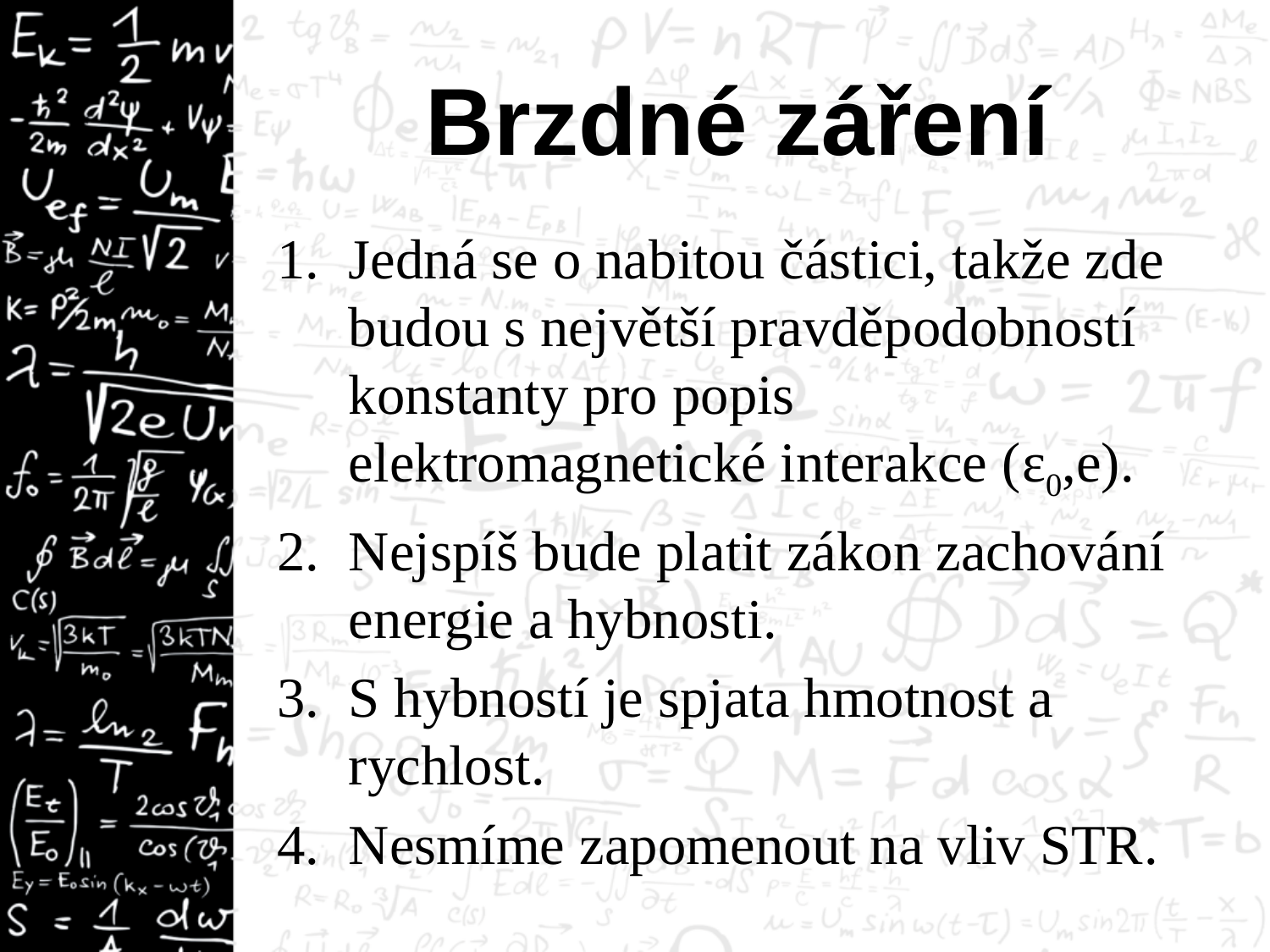

# Brzdné záření
Jedná se o nabitou částici, takže zde budou s největší pravděpodobností konstanty pro popis elektromagnetické interakce (ε0,e).
Nejspíš bude platit zákon zachování energie a hybnosti.
S hybností je spjata hmotnost a rychlost.
Nesmíme zapomenout na vliv STR.